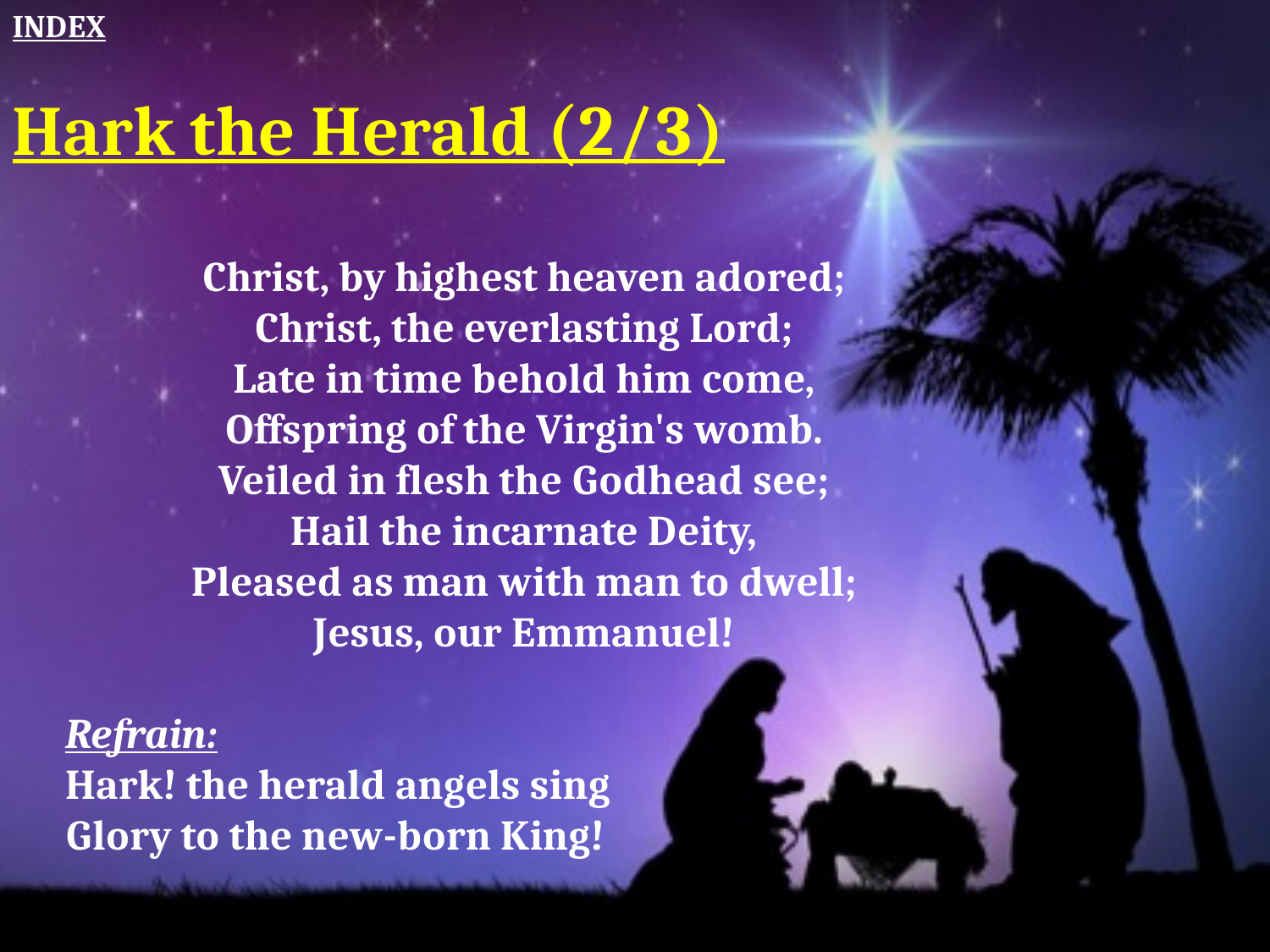

INDEX

Hark the Herald (2/3)
Christ, by highest heaven adored;
Christ, the everlasting Lord;
Late in time behold him come,
Offspring of the Virgin's womb.
Veiled in flesh the Godhead see;
Hail the incarnate Deity,
Pleased as man with man to dwell;
Jesus, our Emmanuel!

Refrain:
Hark! the herald angels sing
Glory to the new-born King!